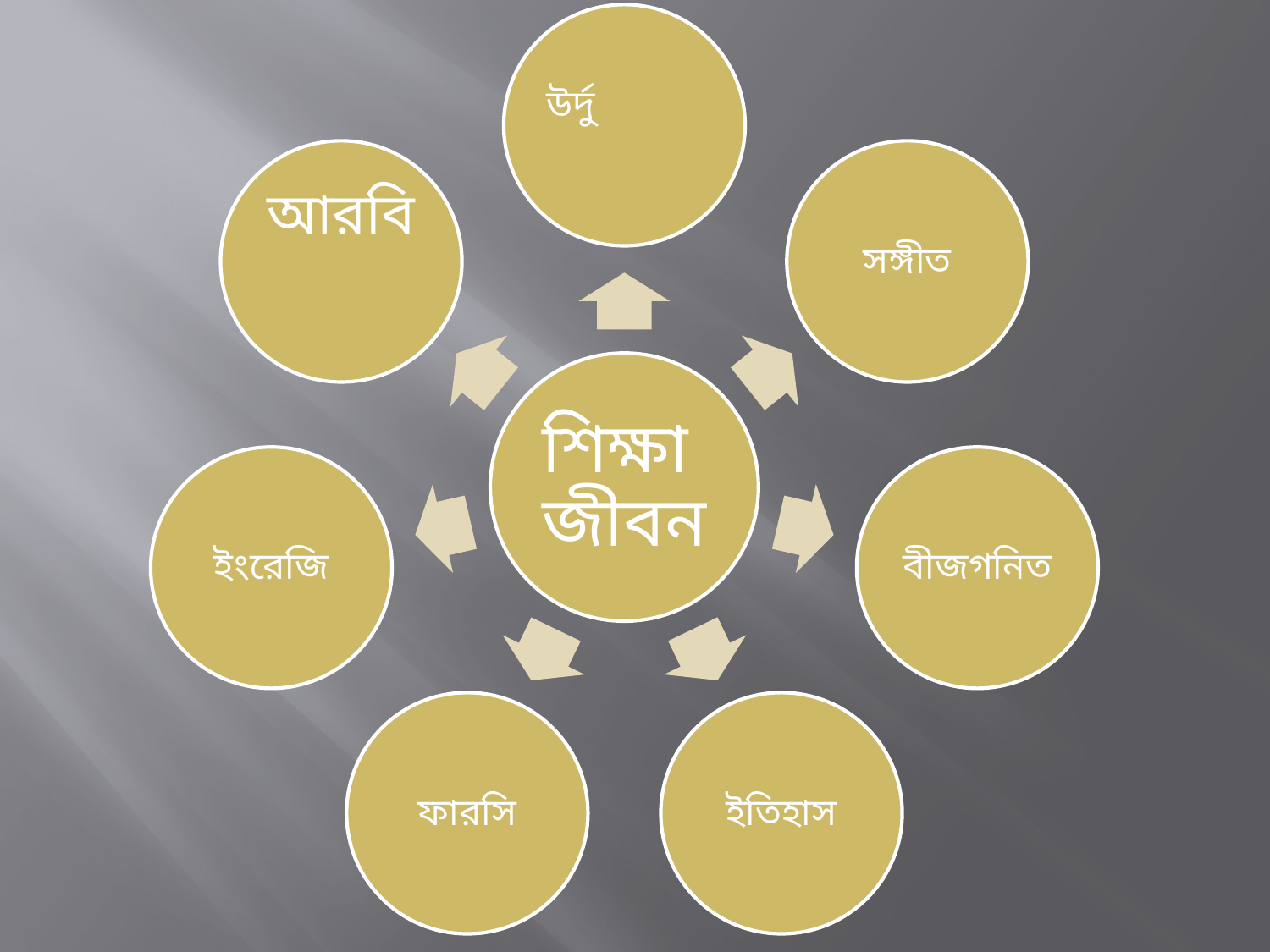

উর্দু

আরবি

সঙ্গীত

শিক্ষা  জীবন
ইংরেজি

বীজগনিত

ফারসি

ইতিহাস